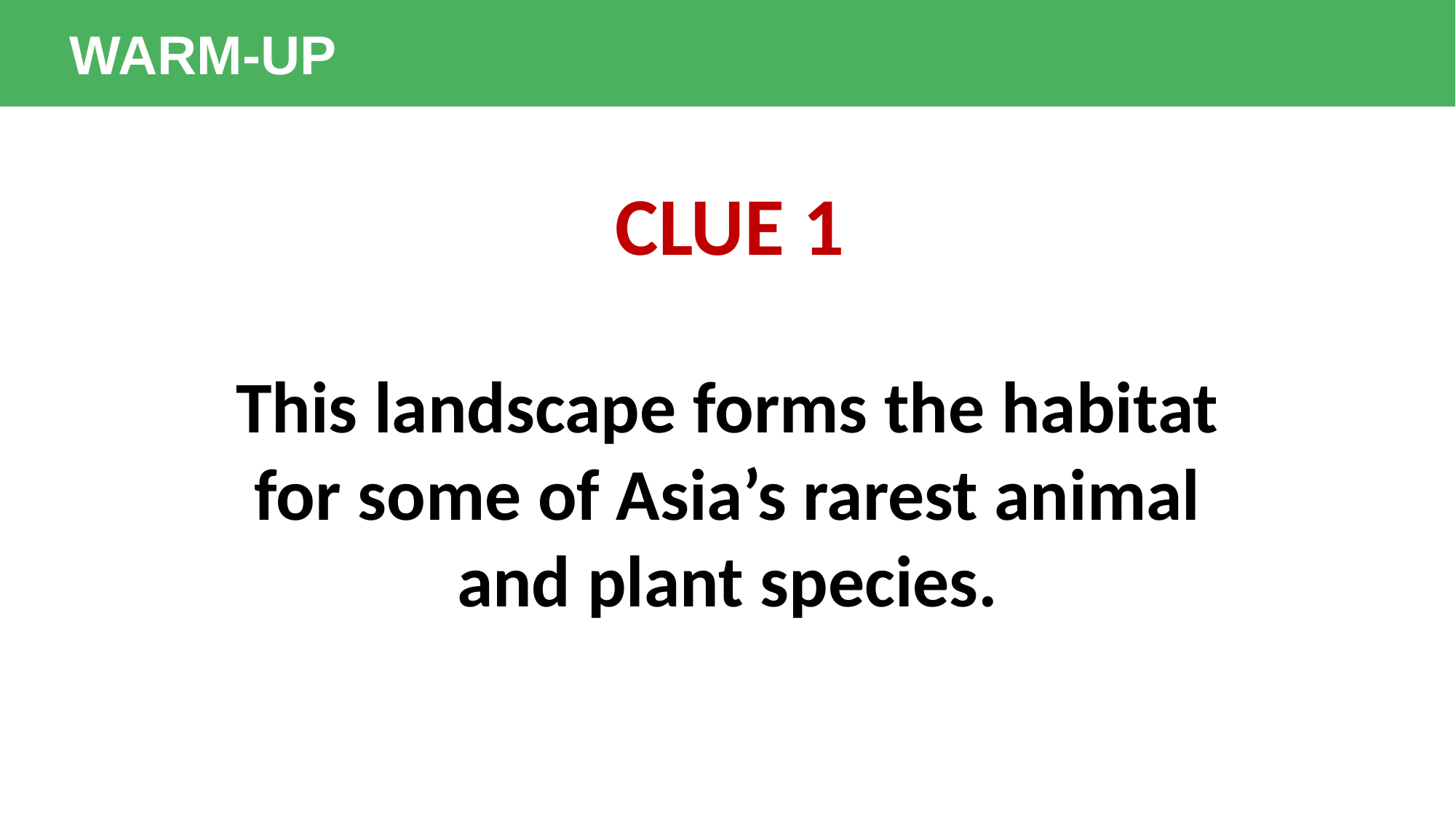

WARM-UP
CLUE 1
This landscape forms the habitat for some of Asia’s rarest animal and plant species.